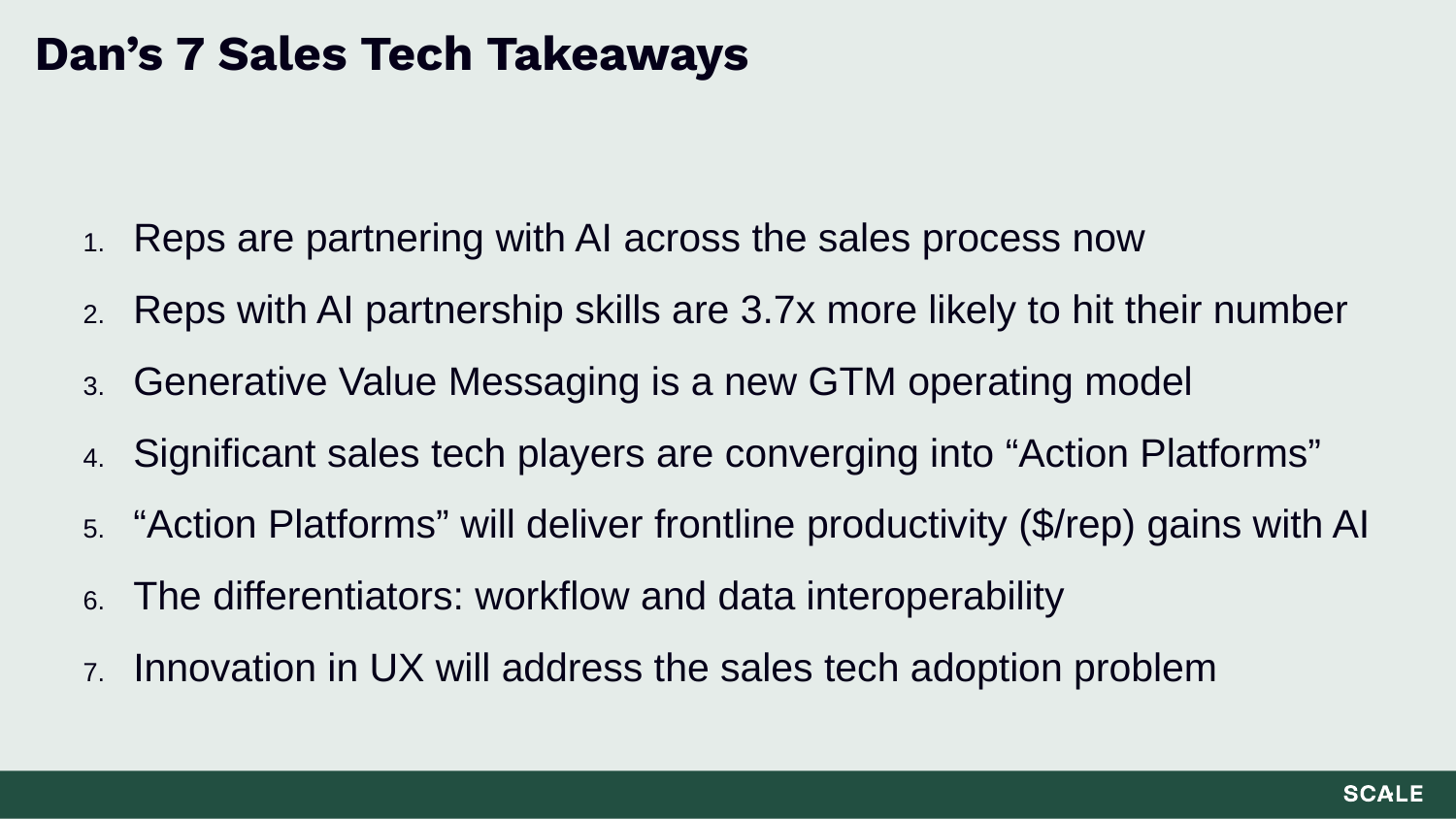

# Dan’s 7 Sales Tech Takeaways
Reps are partnering with AI across the sales process now
Reps with AI partnership skills are 3.7x more likely to hit their number
Generative Value Messaging is a new GTM operating model
Significant sales tech players are converging into “Action Platforms”
“Action Platforms” will deliver frontline productivity ($/rep) gains with AI
The differentiators: workflow and data interoperability
Innovation in UX will address the sales tech adoption problem